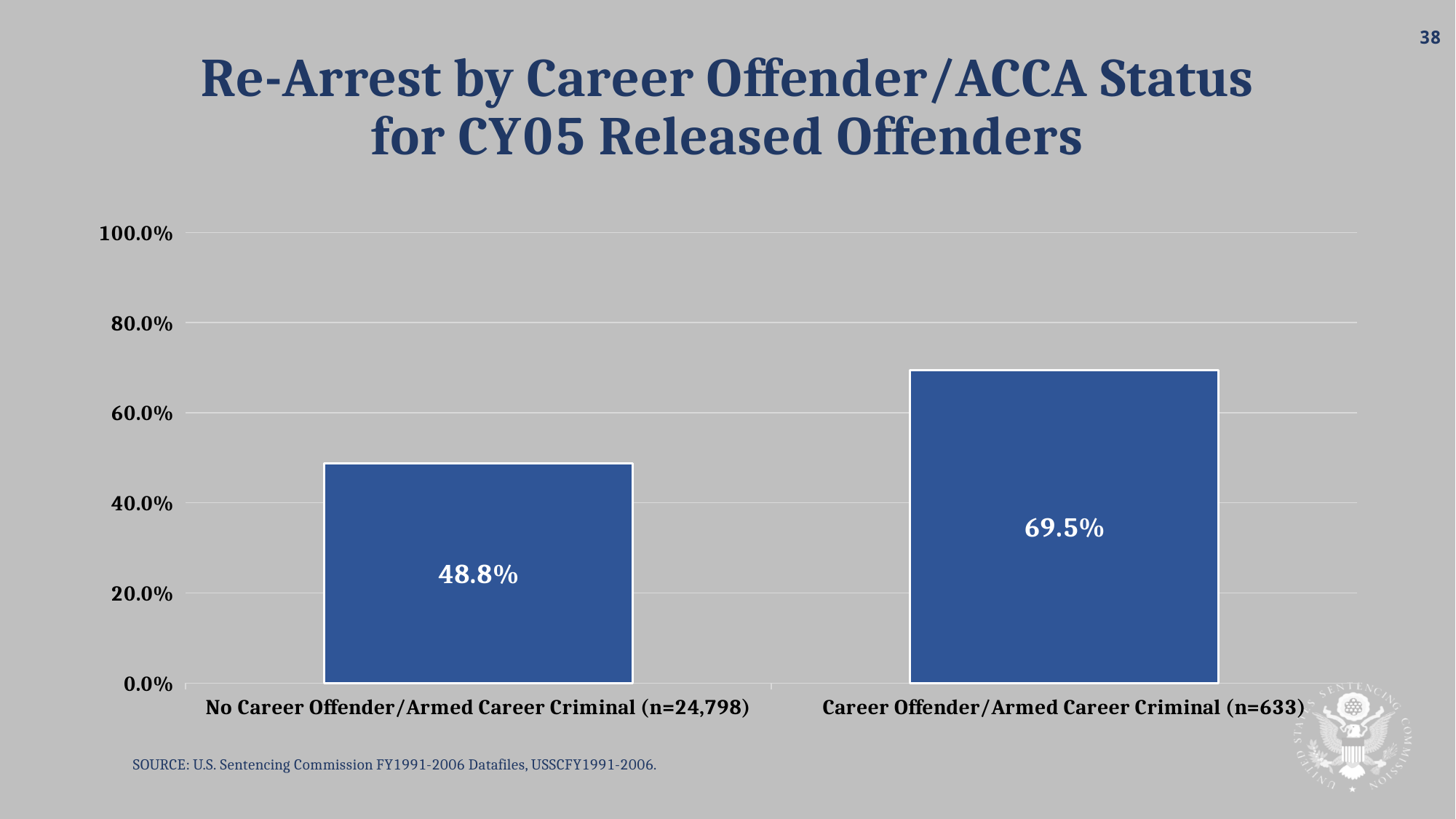

# Re-Arrest by Career Offender/ACCA Status for CY05 Released Offenders

### Chart

| Category | Any Re-Arrest |
|---|---|
| No Career Offender/Armed Career Criminal (n=24,798) | 0.4884 |
| Career Offender/Armed Career Criminal (n=633) | 0.6951 |
SOURCE: U.S. Sentencing Commission FY1991-2006 Datafiles, USSCFY1991-2006.